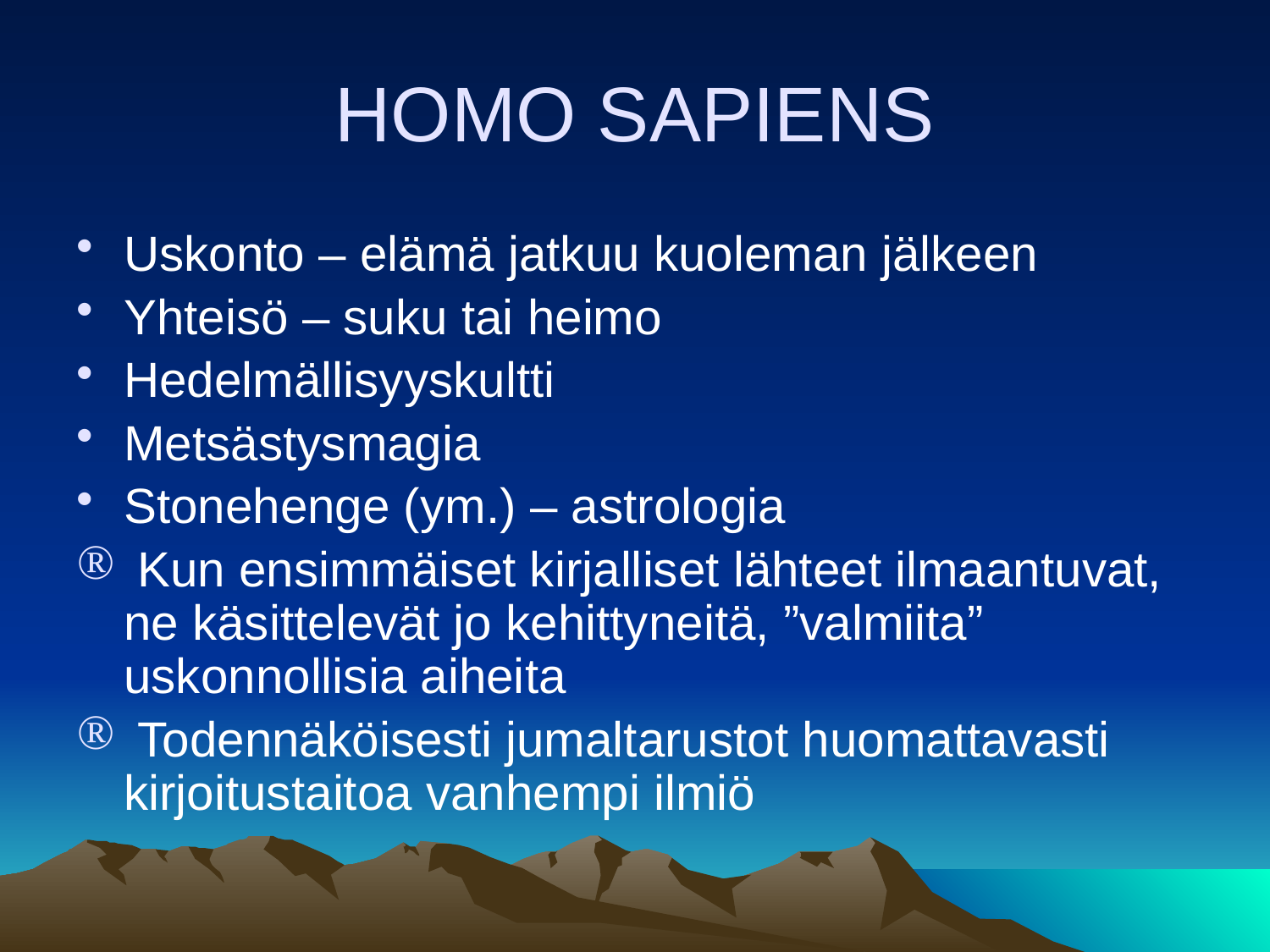

# HOMO SAPIENS
Uskonto – elämä jatkuu kuoleman jälkeen
Yhteisö – suku tai heimo
Hedelmällisyyskultti
Metsästysmagia
Stonehenge (ym.) – astrologia
 Kun ensimmäiset kirjalliset lähteet ilmaantuvat, ne käsittelevät jo kehittyneitä, ”valmiita” uskonnollisia aiheita
 Todennäköisesti jumaltarustot huomattavasti kirjoitustaitoa vanhempi ilmiö